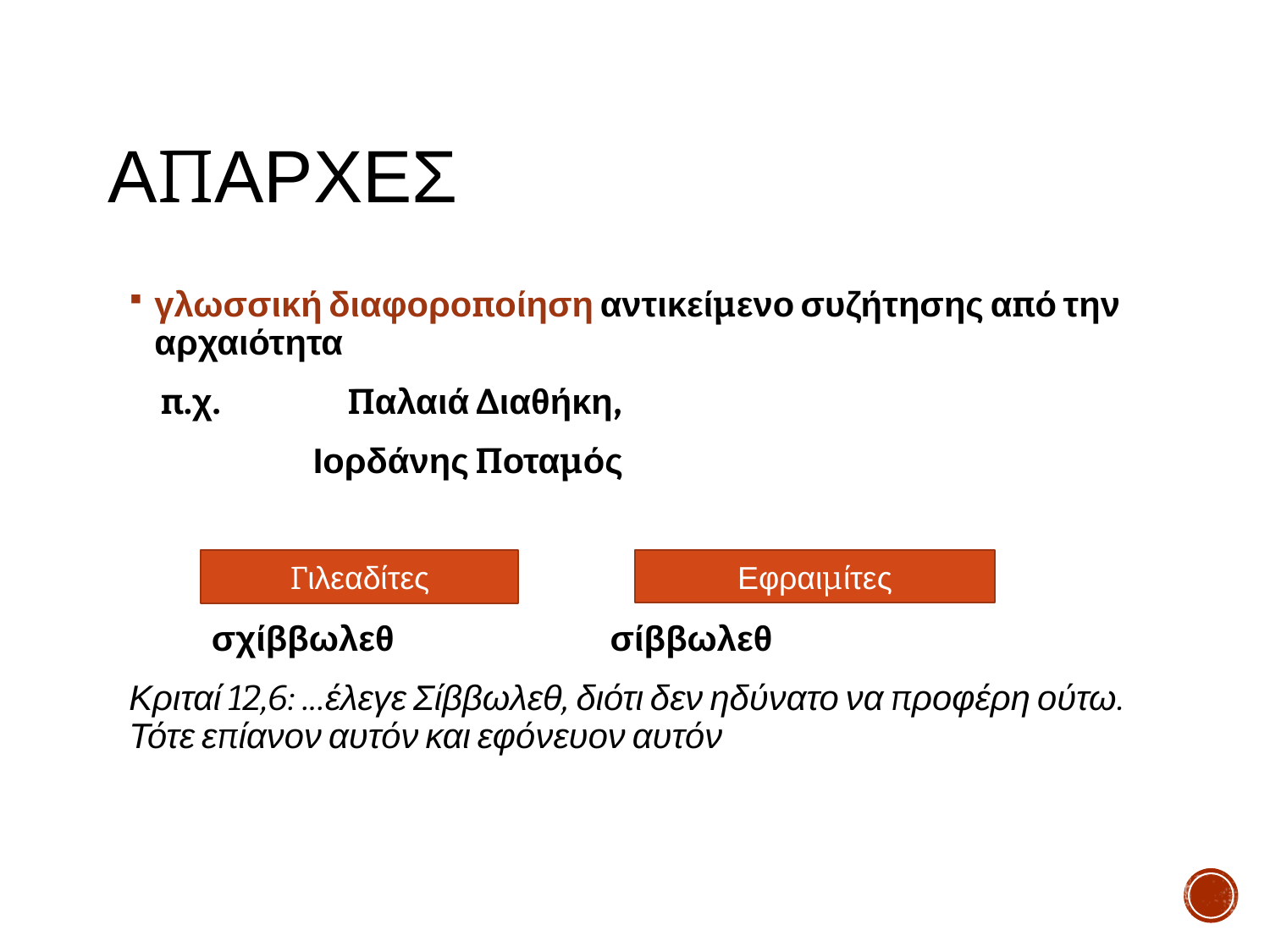

# απαρχεσ
γλωσσική διαφοροποίηση αντικείμενο συζήτησης από την αρχαιότητα
     π.χ.                    Παλαιά Διαθήκη,
                             Ιορδάνης Ποταμός

             σχίββωλεθ                                  σίββωλεθ
Κριταί 12,6: ...έλεγε Σίββωλεθ, διότι δεν ηδύνατο να προφέρη ούτω. Τότε επίανον αυτόν και εφόνευον αυτόν

Εφραιμίτες
Γιλεαδίτες